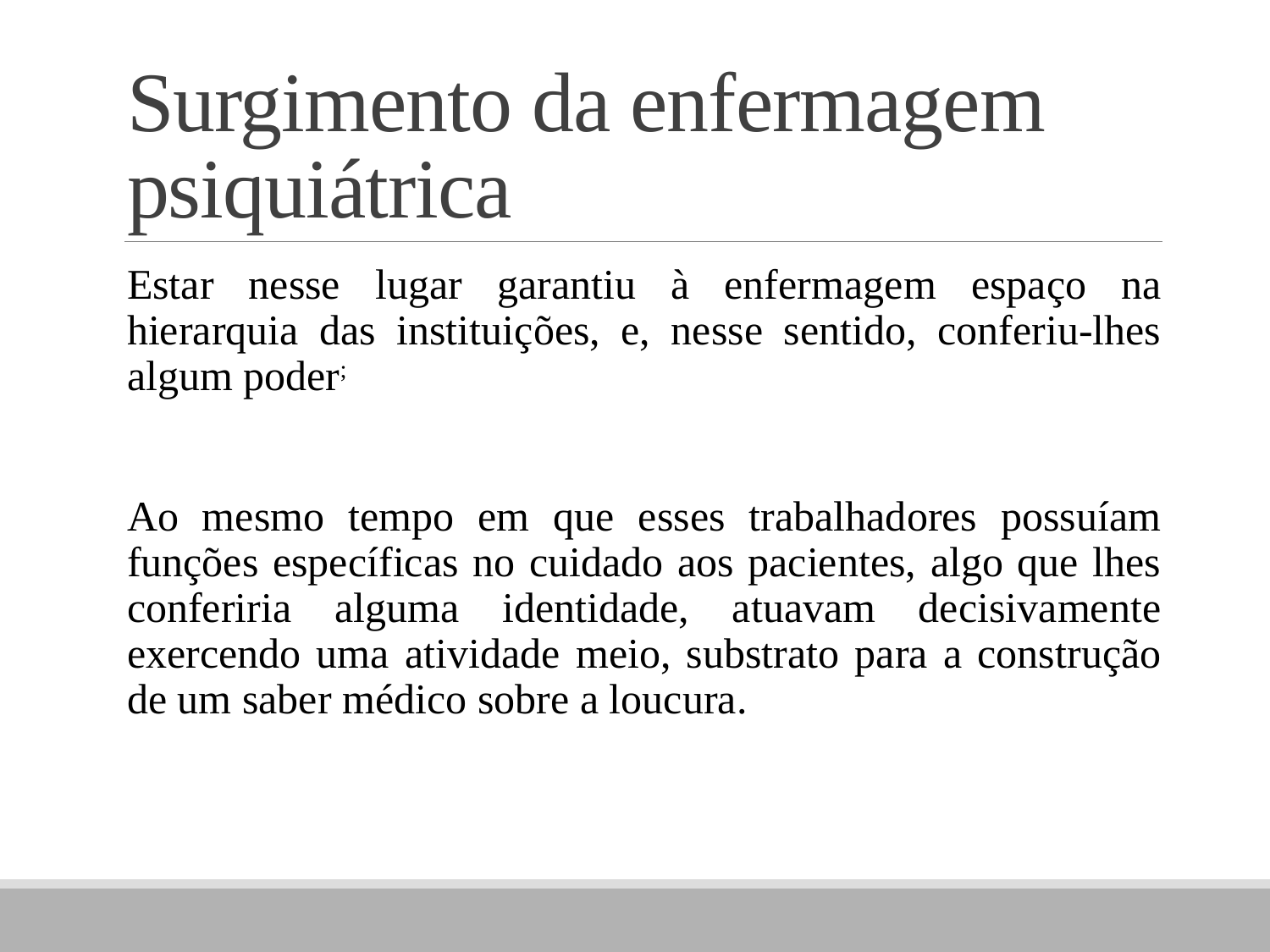

# Surgimento da enfermagem psiquiátrica
Estar nesse lugar garantiu à enfermagem espaço na hierarquia das instituições, e, nesse sentido, conferiu-lhes algum poder;

Ao mesmo tempo em que esses trabalhadores possuíam funções específicas no cuidado aos pacientes, algo que lhes conferiria alguma identidade, atuavam decisivamente exercendo uma atividade meio, substrato para a construção de um saber médico sobre a loucura.